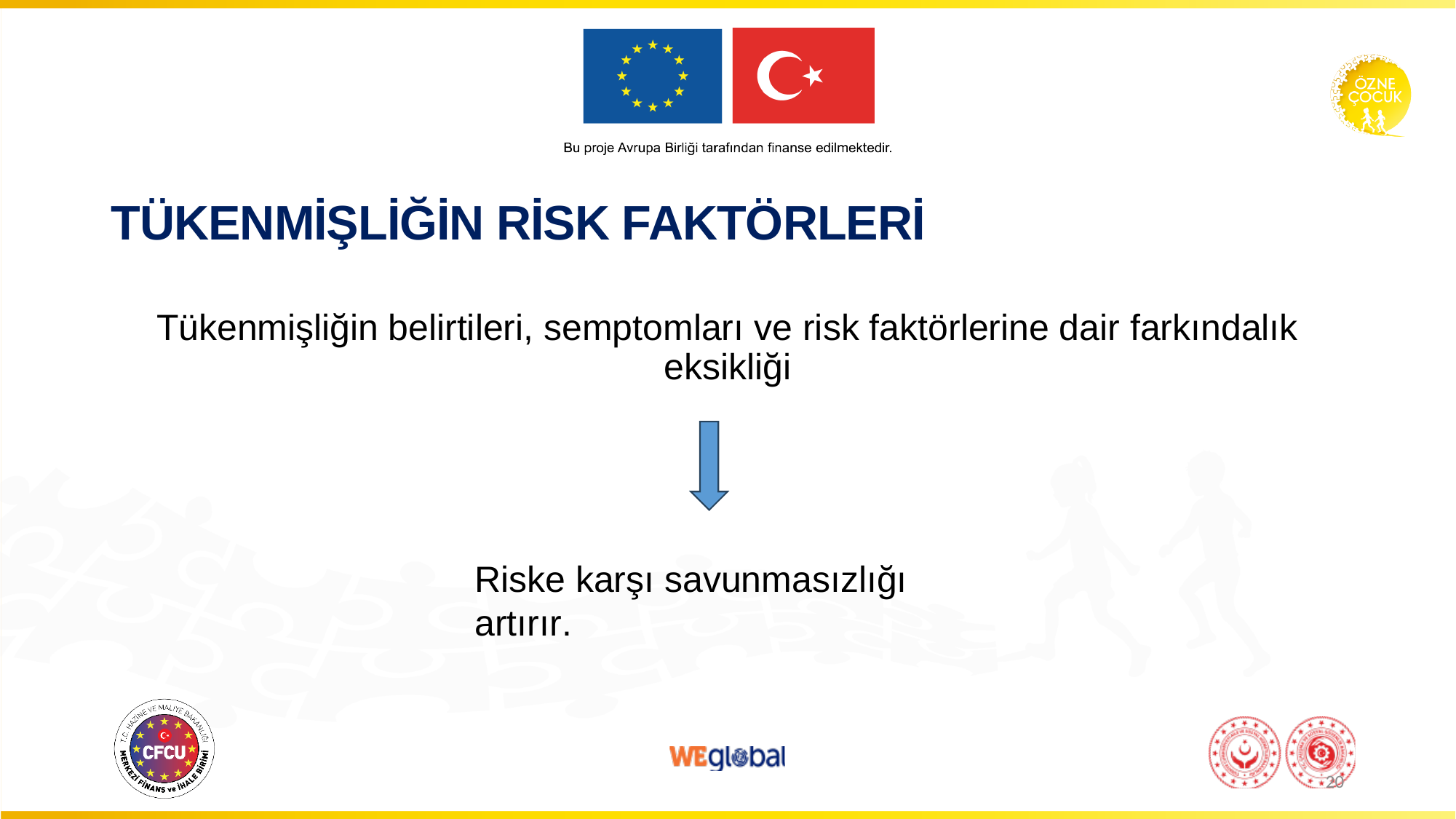

# TÜKENMİŞLİĞİN RİSK FAKTÖRLERİ
Tükenmişliğin belirtileri, semptomları ve risk faktörlerine dair farkındalık eksikliği

Riske karşı savunmasızlığı artırır.
20